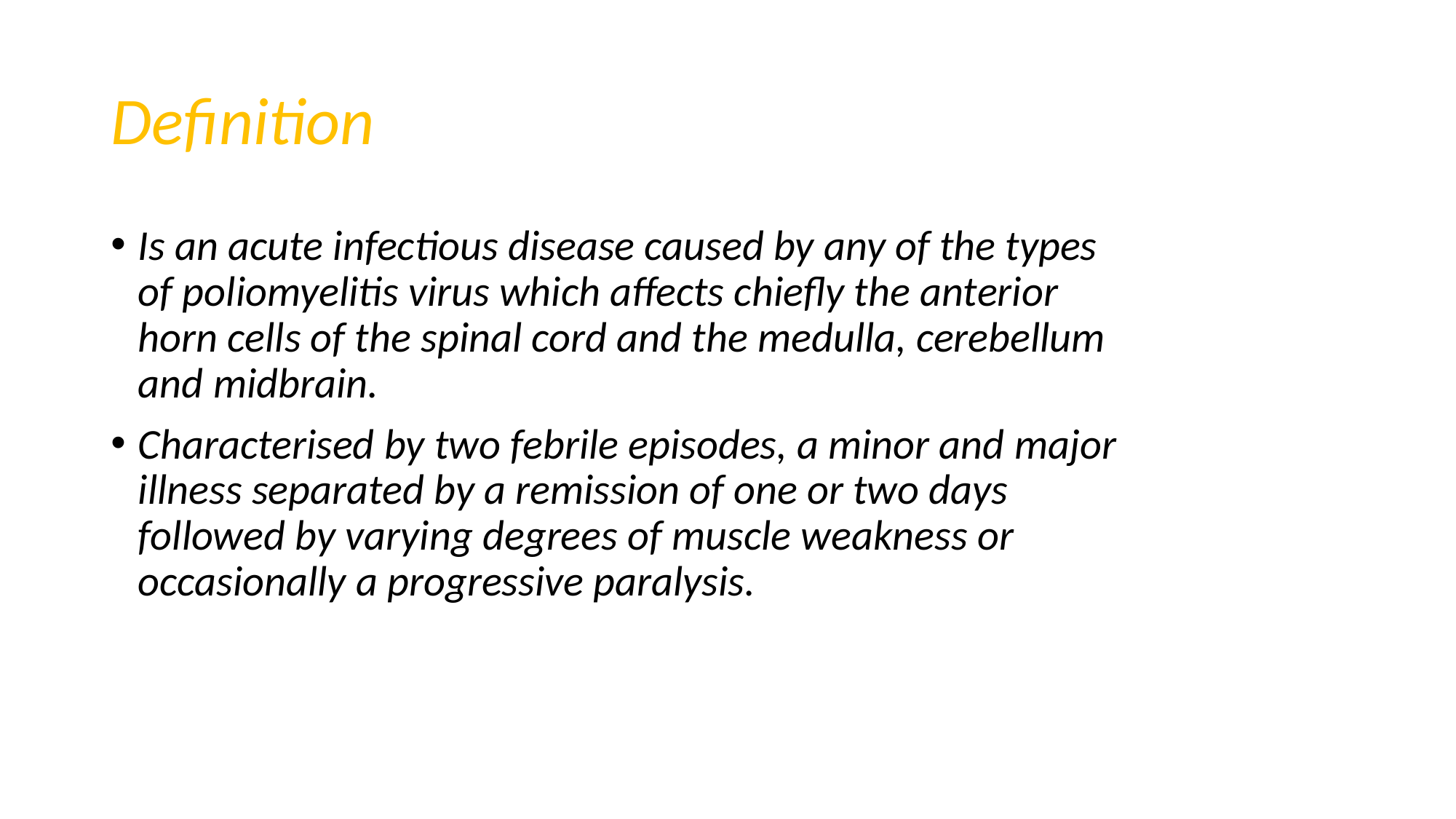

# Definition
Is an acute infectious disease caused by any of the types of poliomyelitis virus which affects chiefly the anterior horn cells of the spinal cord and the medulla, cerebellum and midbrain.
Characterised by two febrile episodes, a minor and major illness separated by a remission of one or two days followed by varying degrees of muscle weakness or occasionally a progressive paralysis.